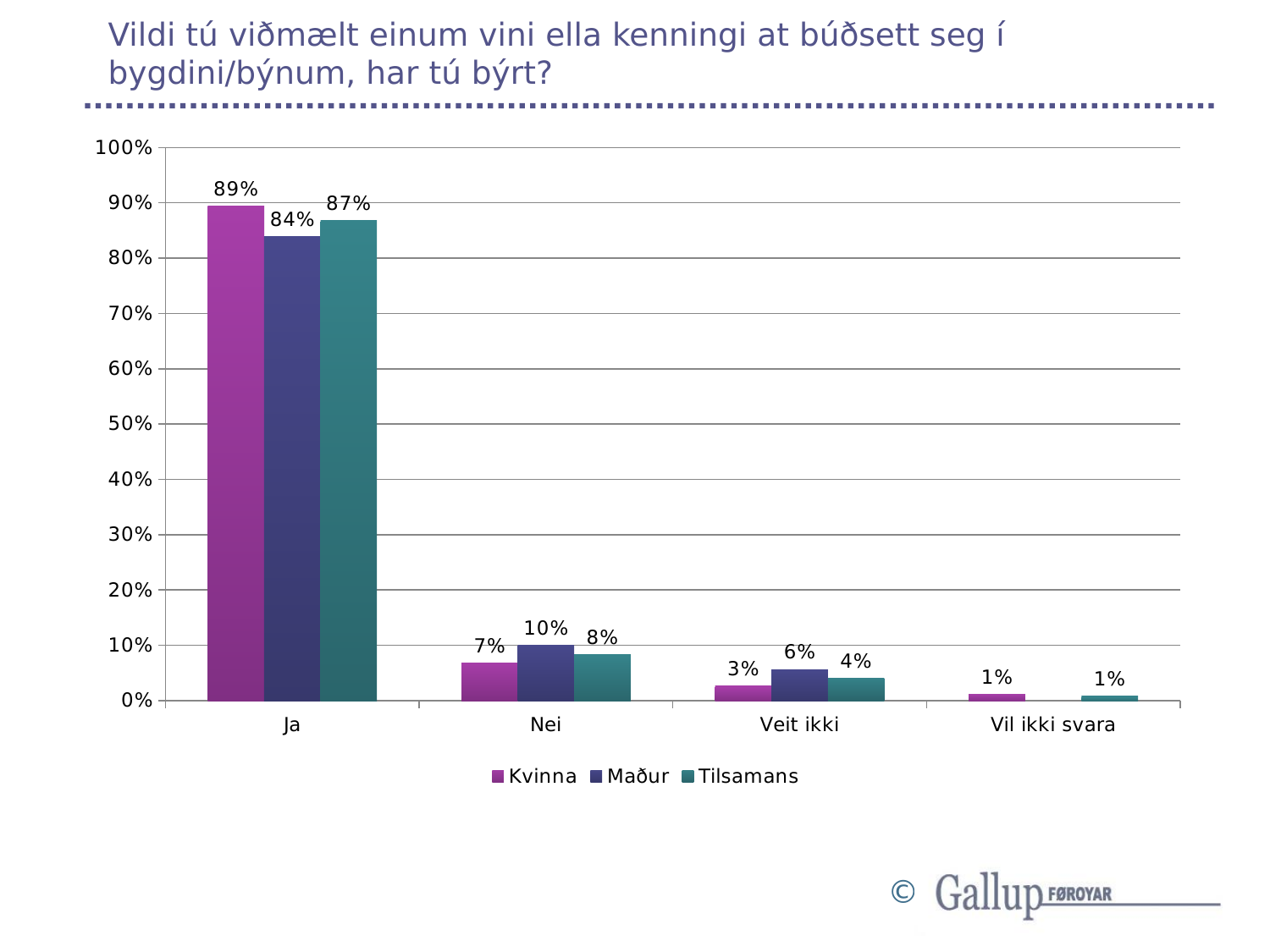

# Vildi tú viðmælt einum vini ella kenningi at búðsett seg í bygdini/býnum, har tú býrt?

### Chart

| Category | Kvinna | Maður | Tilsamans |
|---|---|---|---|
| Ja | 0.8947368421052632 | 0.8387096774193549 | 0.867704280155642 |
| Nei | 0.06766917293233082 | 0.10080645161290322 | 0.08365758754863813 |
| Veit ikki | 0.02631578947368421 | 0.056451612903225805 | 0.04085603112840467 |
| Vil ikki svara | 0.011278195488721804 | None | 0.007782101167315175 |